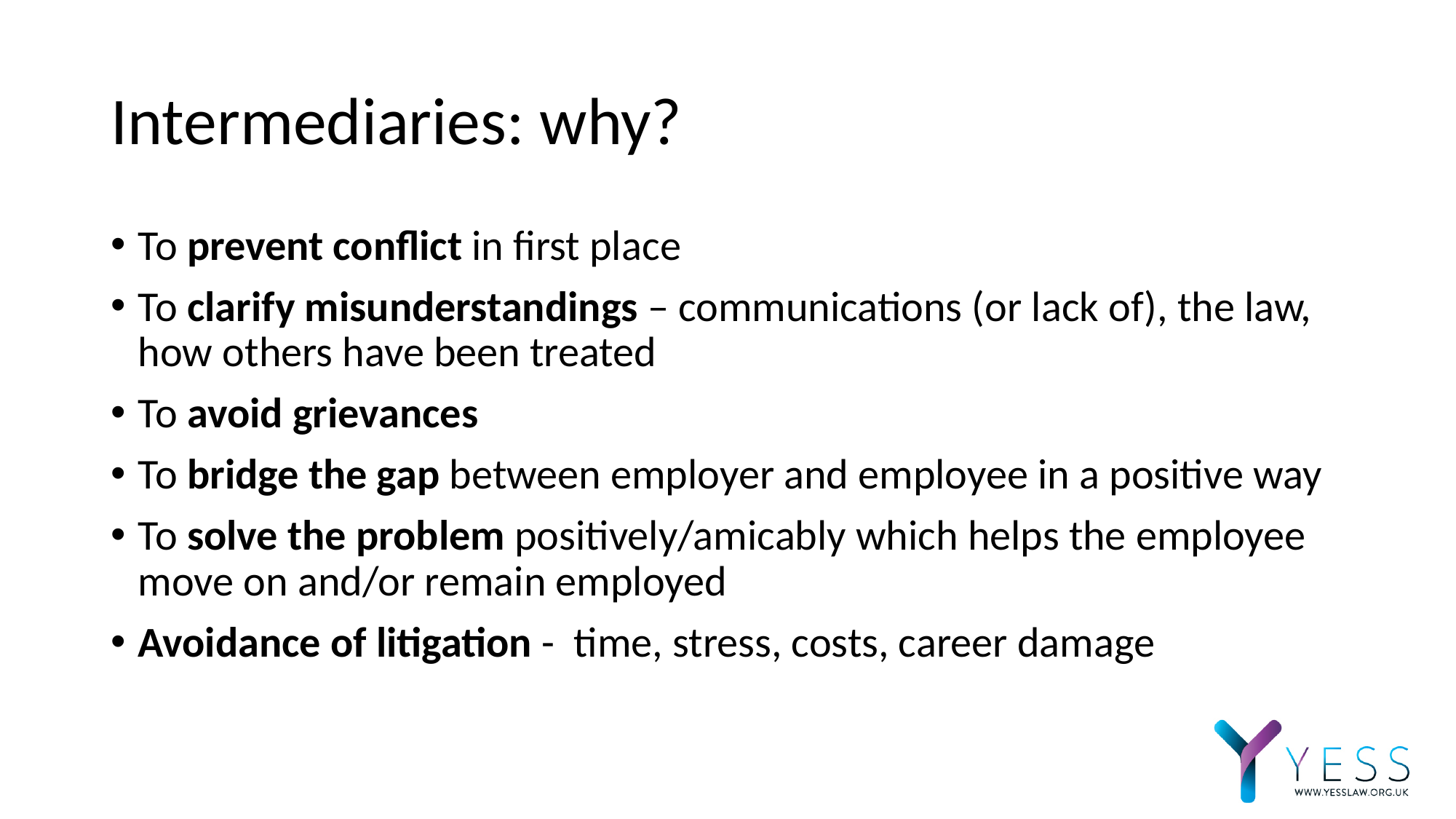

# Intermediaries: why?
To prevent conflict in first place
To clarify misunderstandings – communications (or lack of), the law, how others have been treated
To avoid grievances
To bridge the gap between employer and employee in a positive way
To solve the problem positively/amicably which helps the employee move on and/or remain employed
Avoidance of litigation -  time, stress, costs, career damage